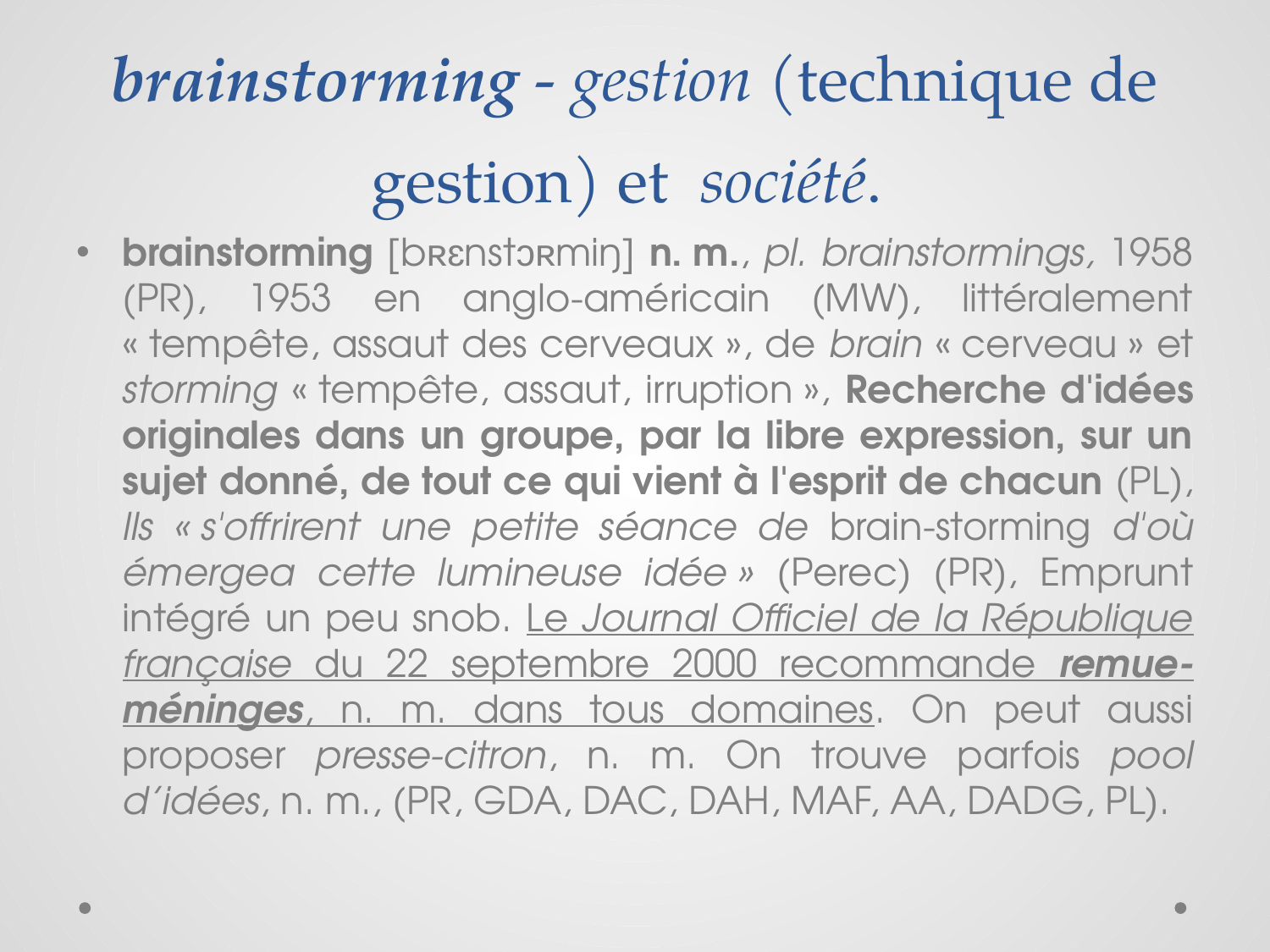

# brainstorming - gestion (technique de gestion) et  société.
brainstorming [bʀɛnstɔʀmiŋ] n. m., pl. brainstormings, 1958 (PR), 1953 en anglo-américain (MW), littéralement « tempête, assaut des cerveaux », de brain « cerveau » et storming « tempête, assaut, irruption », Recherche d'idées originales dans un groupe, par la libre expression, sur un sujet donné, de tout ce qui vient à l'esprit de chacun (PL), Ils « s'offrirent une petite séance de brain-storming d'où émergea cette lumineuse idée » (Perec) (PR), Emprunt intégré un peu snob. Le Journal Officiel de la République française du 22 septembre 2000 recommande remue-méninges, n. m. dans tous domaines. On peut aussi proposer presse-citron, n. m. On trouve parfois pool d’idées, n. m., (PR, GDA, DAC, DAH, MAF, AA, DADG, PL).